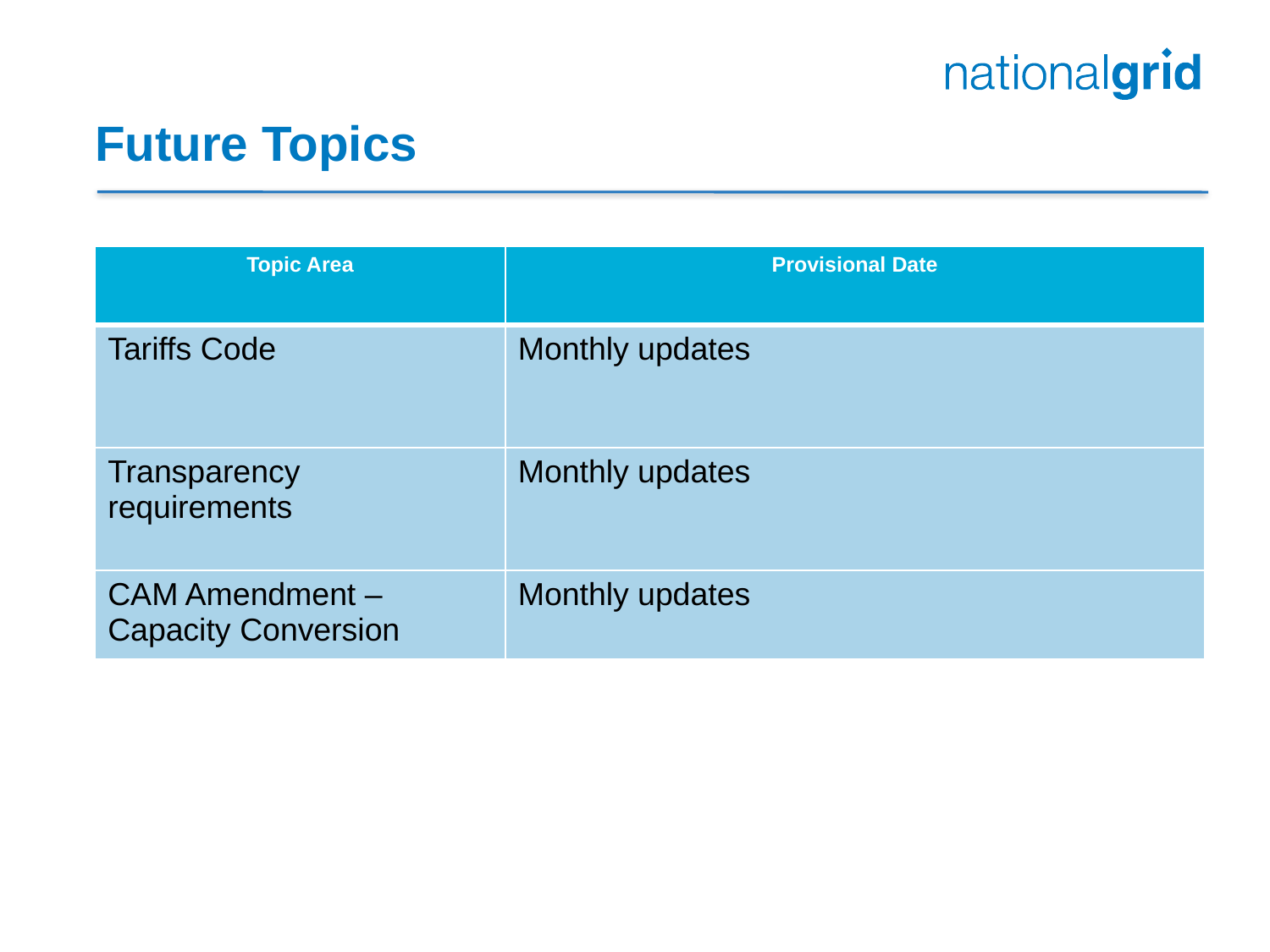

# Future Topics
| Topic Area | Provisional Date |
| --- | --- |
| Tariffs Code | Monthly updates |
| Transparency requirements | Monthly updates |
| CAM Amendment – Capacity Conversion | Monthly updates |